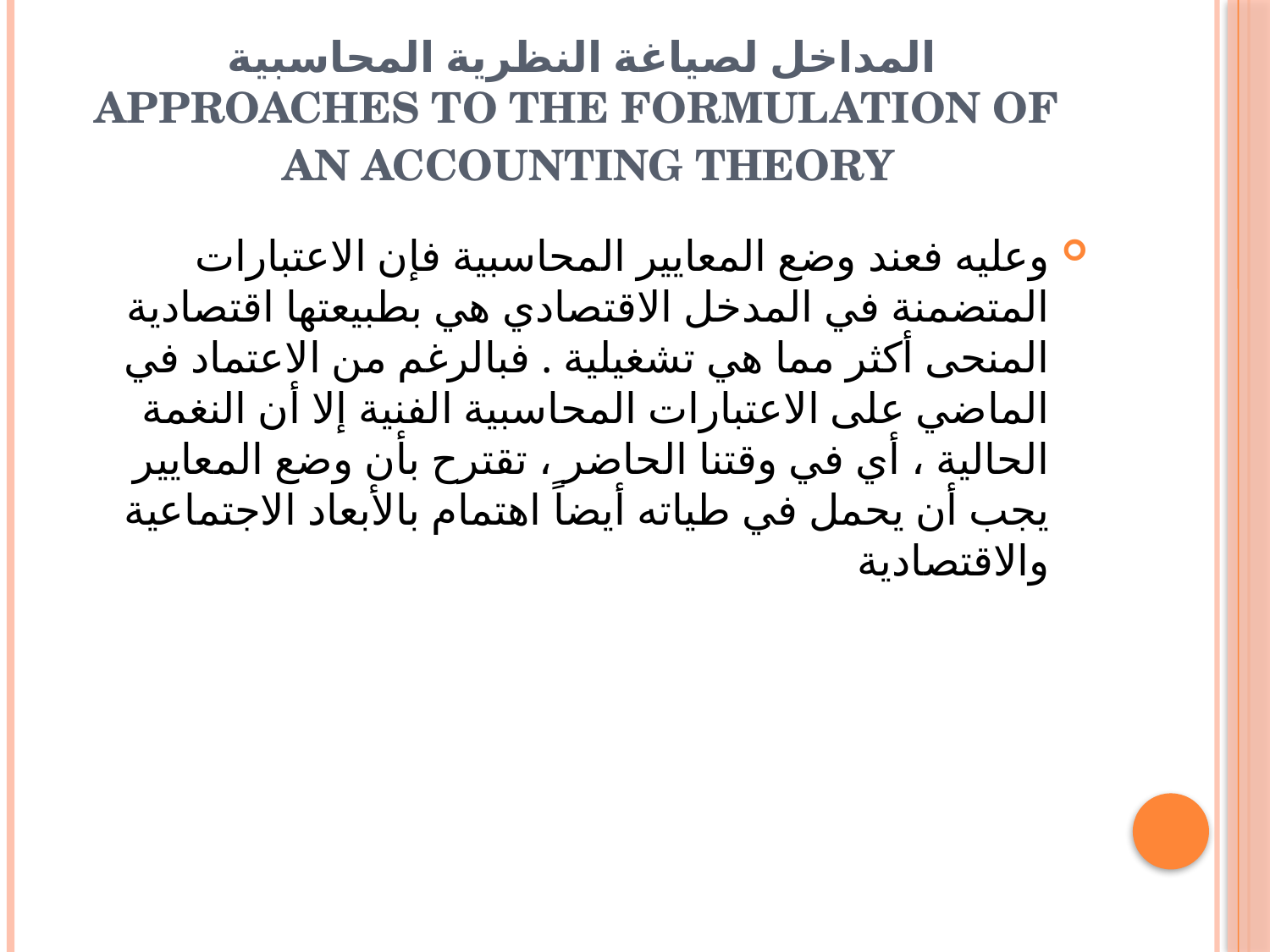

# المداخل لصياغة النظرية المحاسبية Approaches to The Formulation of an accounting Theory
وعليه فعند وضع المعايير المحاسبية فإن الاعتبارات المتضمنة في المدخل الاقتصادي هي بطبيعتها اقتصادية المنحى أكثر مما هي تشغيلية . فبالرغم من الاعتماد في الماضي على الاعتبارات المحاسبية الفنية إلا أن النغمة الحالية ، أي في وقتنا الحاضر ، تقترح بأن وضع المعايير يجب أن يحمل في طياته أيضاً اهتمام بالأبعاد الاجتماعية والاقتصادية